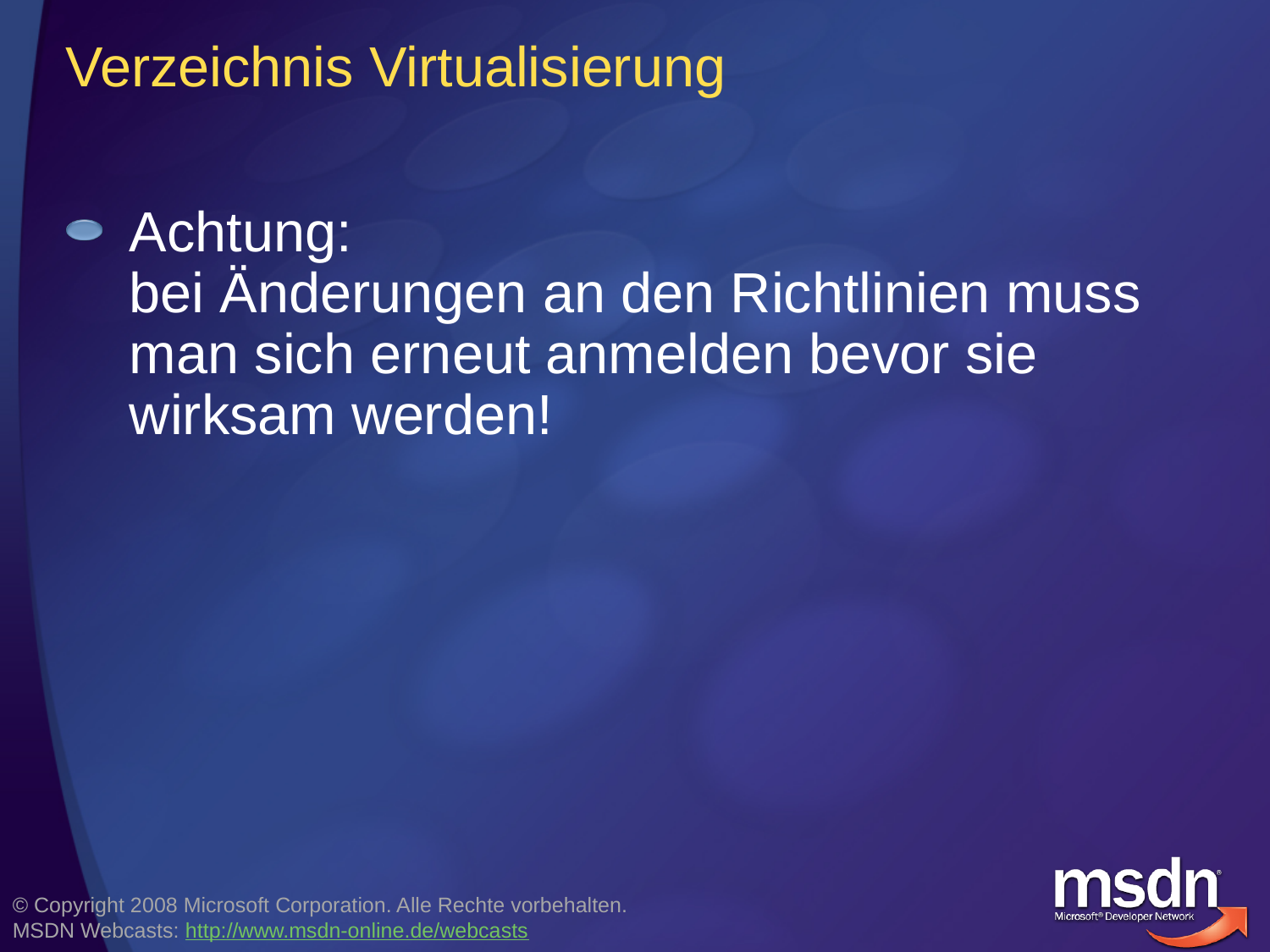

# Verzeichnis Virtualisierung
Achtung:
bei Änderungen an den Richtlinien muss man sich erneut anmelden bevor sie wirksam werden!